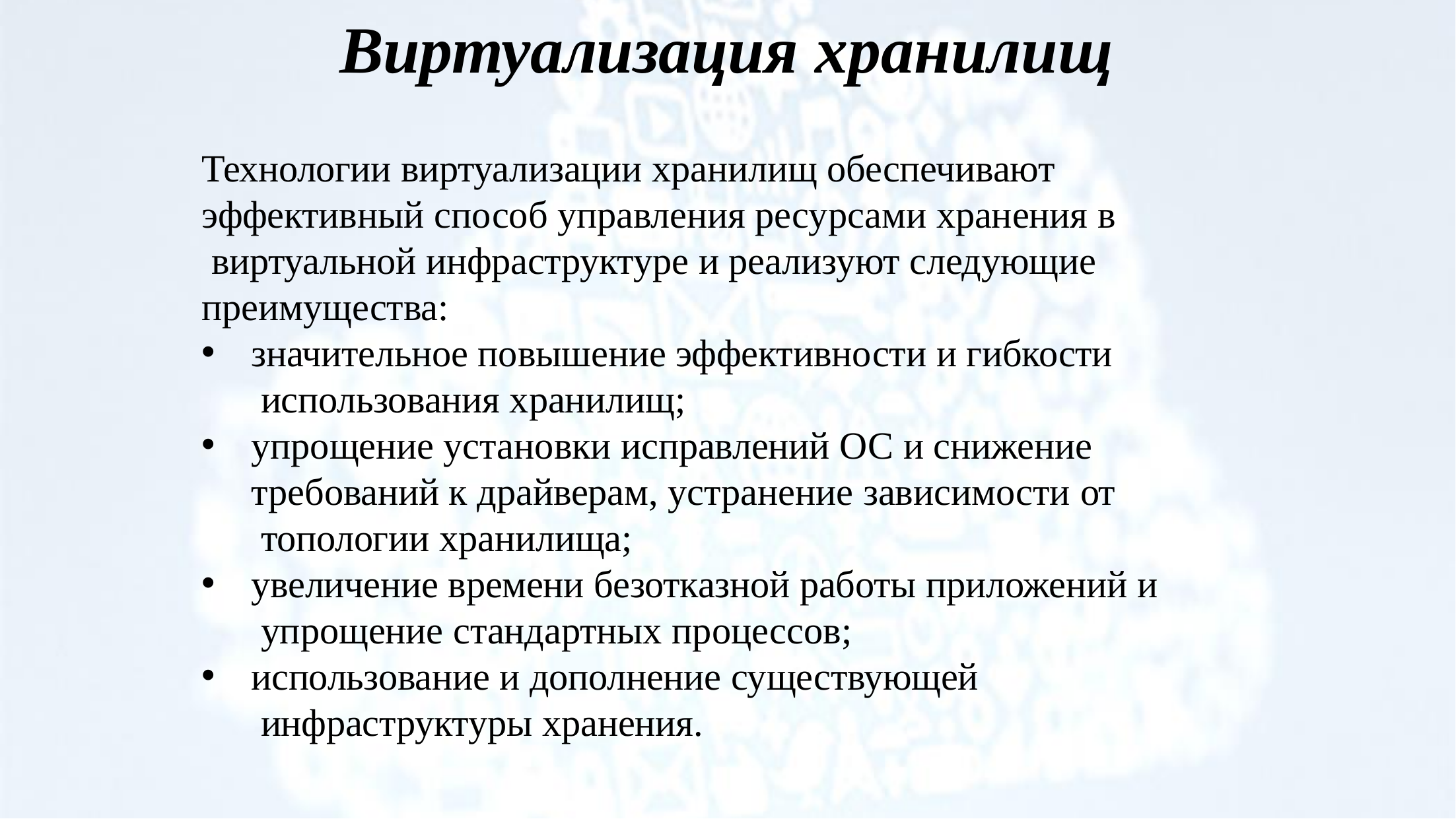

# Виртуализация хранилищ
Технологии виртуализации хранилищ обеспечивают  эффективный способ управления ресурсами хранения в  виртуальной инфраструктуре и реализуют следующие  преимущества:
значительное повышение эффективности и гибкости  использования хранилищ;
упрощение установки исправлений ОС и снижение  требований к драйверам, устранение зависимости от  топологии хранилища;
увеличение времени безотказной работы приложений и  упрощение стандартных процессов;
использование и дополнение существующей  инфраструктуры хранения.